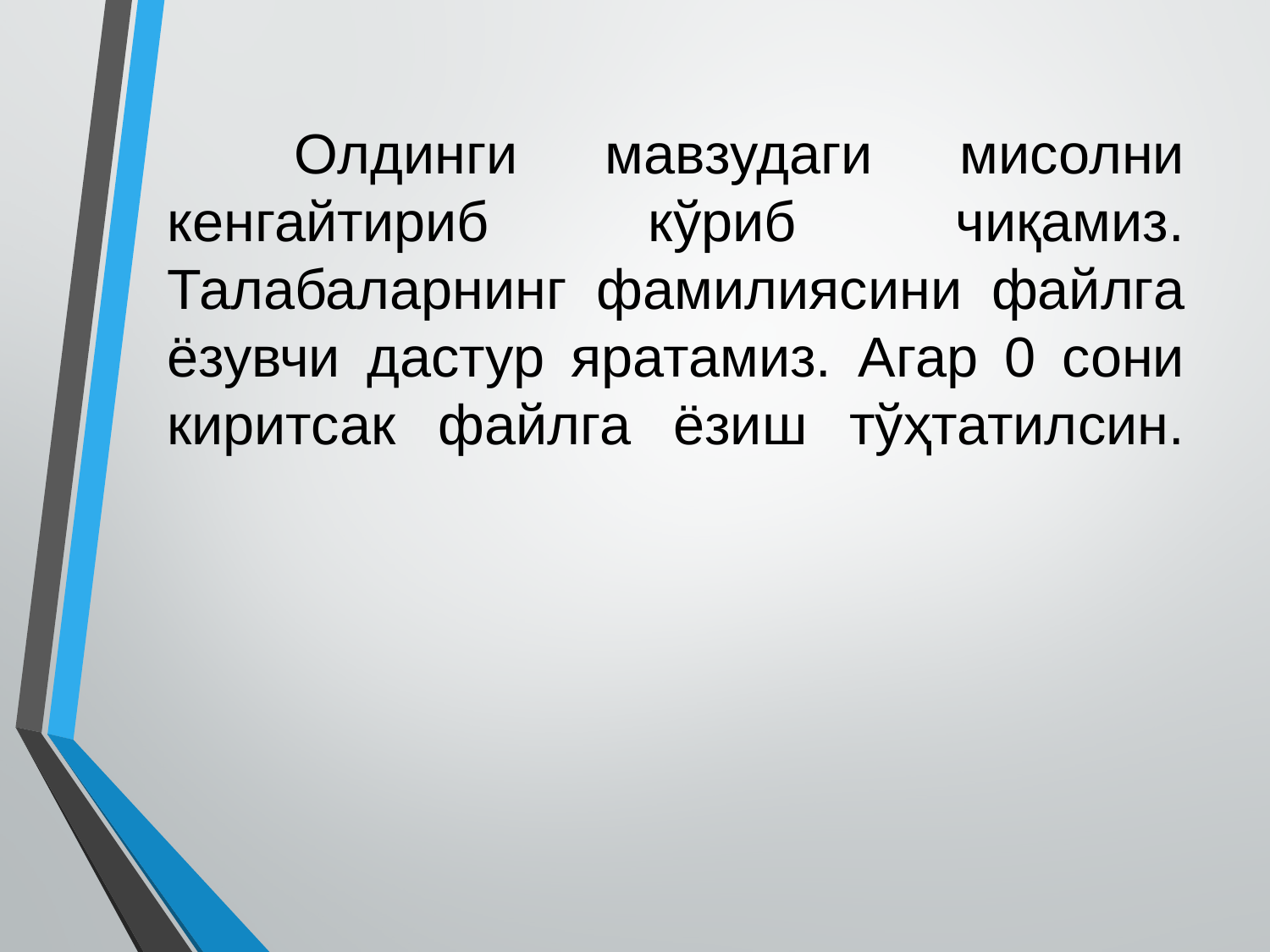

# Олдинги мавзудаги мисолни кенгайтириб кўриб чиқамиз. Талабаларнинг фамилиясини файлга ёзувчи дастур яратамиз. Агар 0 сони киритсак файлга ёзиш тўҳтатилсин.